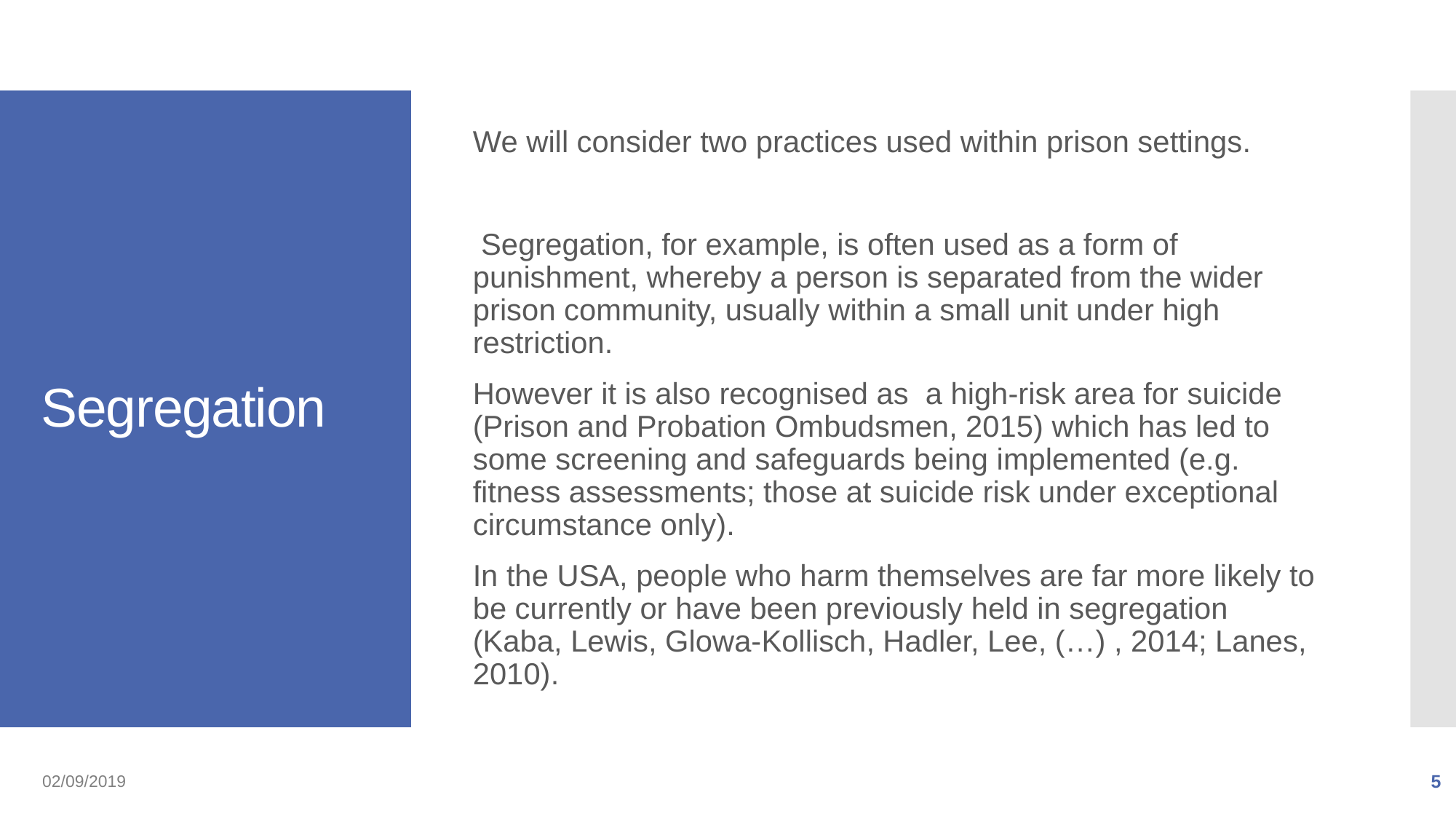

We will consider two practices used within prison settings.

 Segregation, for example, is often used as a form of punishment, whereby a person is separated from the wider prison community, usually within a small unit under high restriction.
However it is also recognised as  a high-risk area for suicide (Prison and Probation Ombudsmen, 2015) which has led to some screening and safeguards being implemented (e.g. fitness assessments; those at suicide risk under exceptional circumstance only).
In the USA, people who harm themselves are far more likely to be currently or have been previously held in segregation (Kaba, Lewis, Glowa-Kollisch, Hadler, Lee, (…) , 2014; Lanes, 2010).
# Segregation
02/09/2019
5